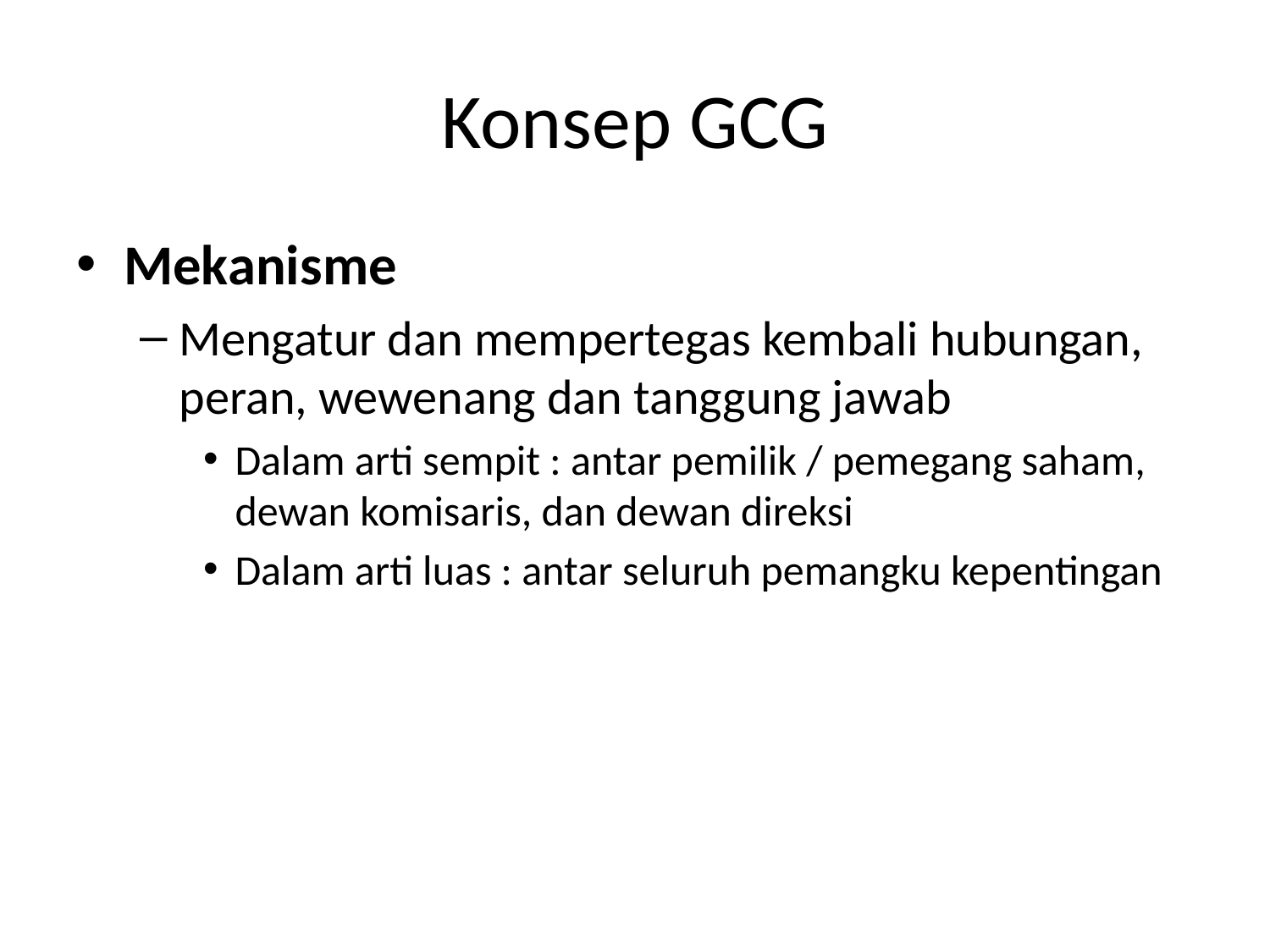

# Konsep GCG
Mekanisme
Mengatur dan mempertegas kembali hubungan, peran, wewenang dan tanggung jawab
Dalam arti sempit : antar pemilik / pemegang saham, dewan komisaris, dan dewan direksi
Dalam arti luas : antar seluruh pemangku kepentingan